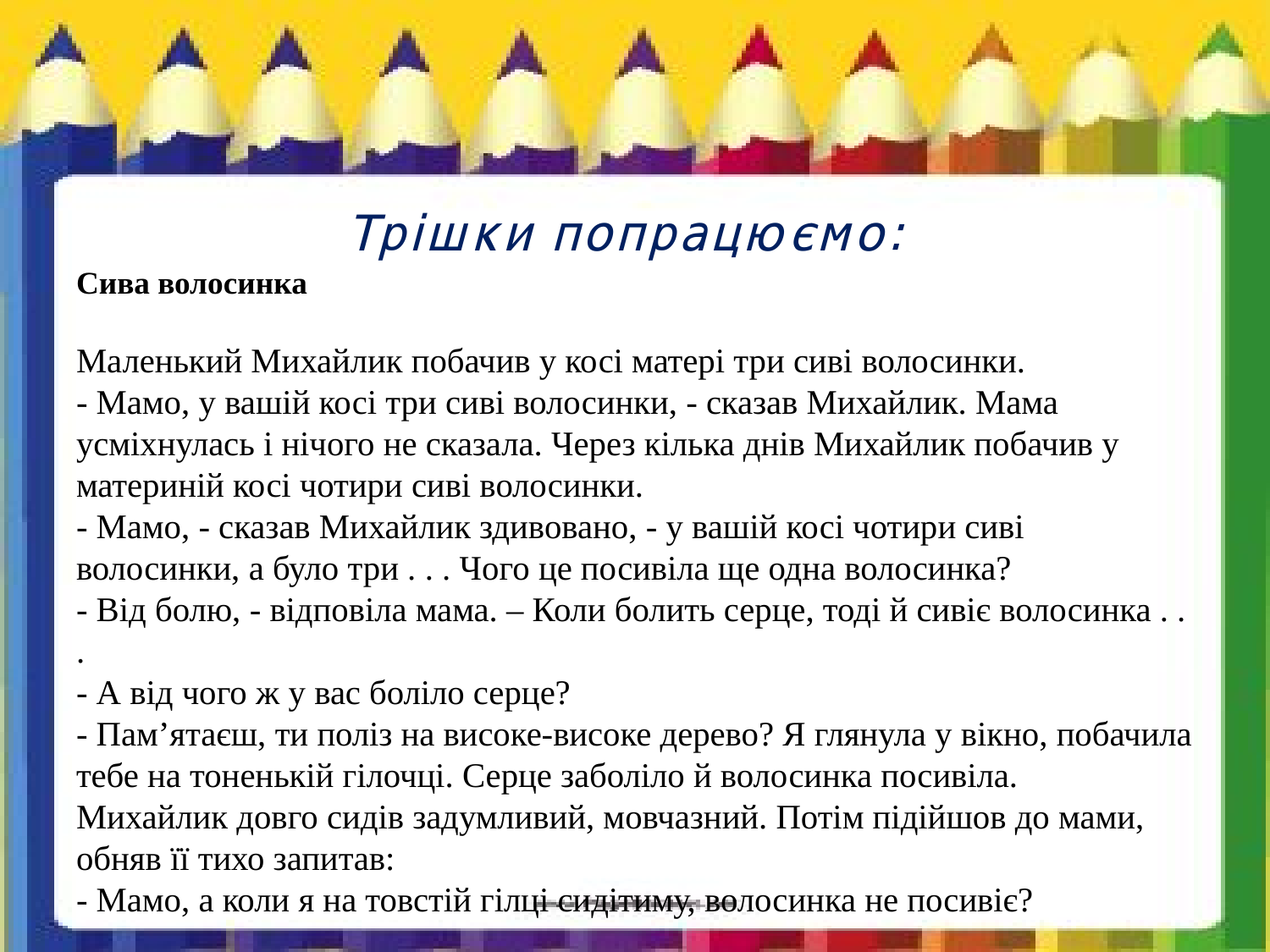

# Трішки попрацюємо:
Сива волосинка
Маленький Михайлик побачив у косі матері три сиві волосинки.
- Мамо, у вашій косі три сиві волосинки, - сказав Михайлик. Мама усміхнулась і нічого не сказала. Через кілька днів Михайлик побачив у материній косі чотири сиві волосинки.
- Мамо, - сказав Михайлик здивовано, - у вашій косі чотири сиві волосинки, а було три . . . Чого це посивіла ще одна волосинка?
- Від болю, - відповіла мама. – Коли болить серце, тоді й сивіє волосинка . . .
- А від чого ж у вас боліло серце?
- Пам’ятаєш, ти поліз на високе-високе дерево? Я глянула у вікно, побачила тебе на тоненькій гілочці. Серце заболіло й волосинка посивіла.
Михайлик довго сидів задумливий, мовчазний. Потім підійшов до мами, обняв її тихо запитав:
- Мамо, а коли я на товстій гілці сидітиму, волосинка не посивіє?